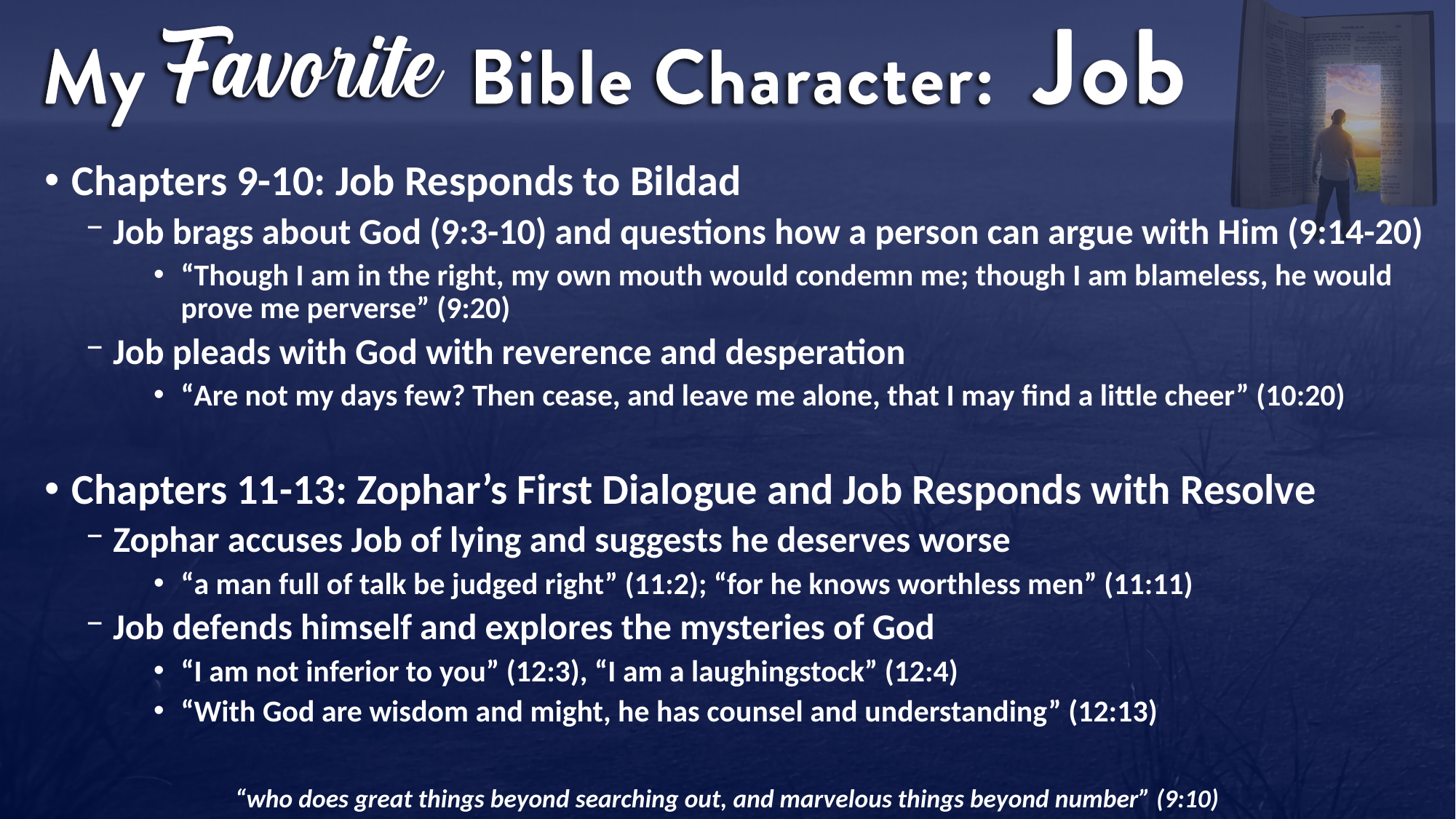

Chapters 9-10: Job Responds to Bildad
Job brags about God (9:3-10) and questions how a person can argue with Him (9:14-20)
“Though I am in the right, my own mouth would condemn me; though I am blameless, he would prove me perverse” (9:20)
Job pleads with God with reverence and desperation
“Are not my days few? Then cease, and leave me alone, that I may find a little cheer” (10:20)

Chapters 11-13: Zophar’s First Dialogue and Job Responds with Resolve
Zophar accuses Job of lying and suggests he deserves worse
“a man full of talk be judged right” (11:2); “for he knows worthless men” (11:11)
Job defends himself and explores the mysteries of God
“I am not inferior to you” (12:3), “I am a laughingstock” (12:4)
“With God are wisdom and might, he has counsel and understanding” (12:13)

“who does great things beyond searching out, and marvelous things beyond number” (9:10)